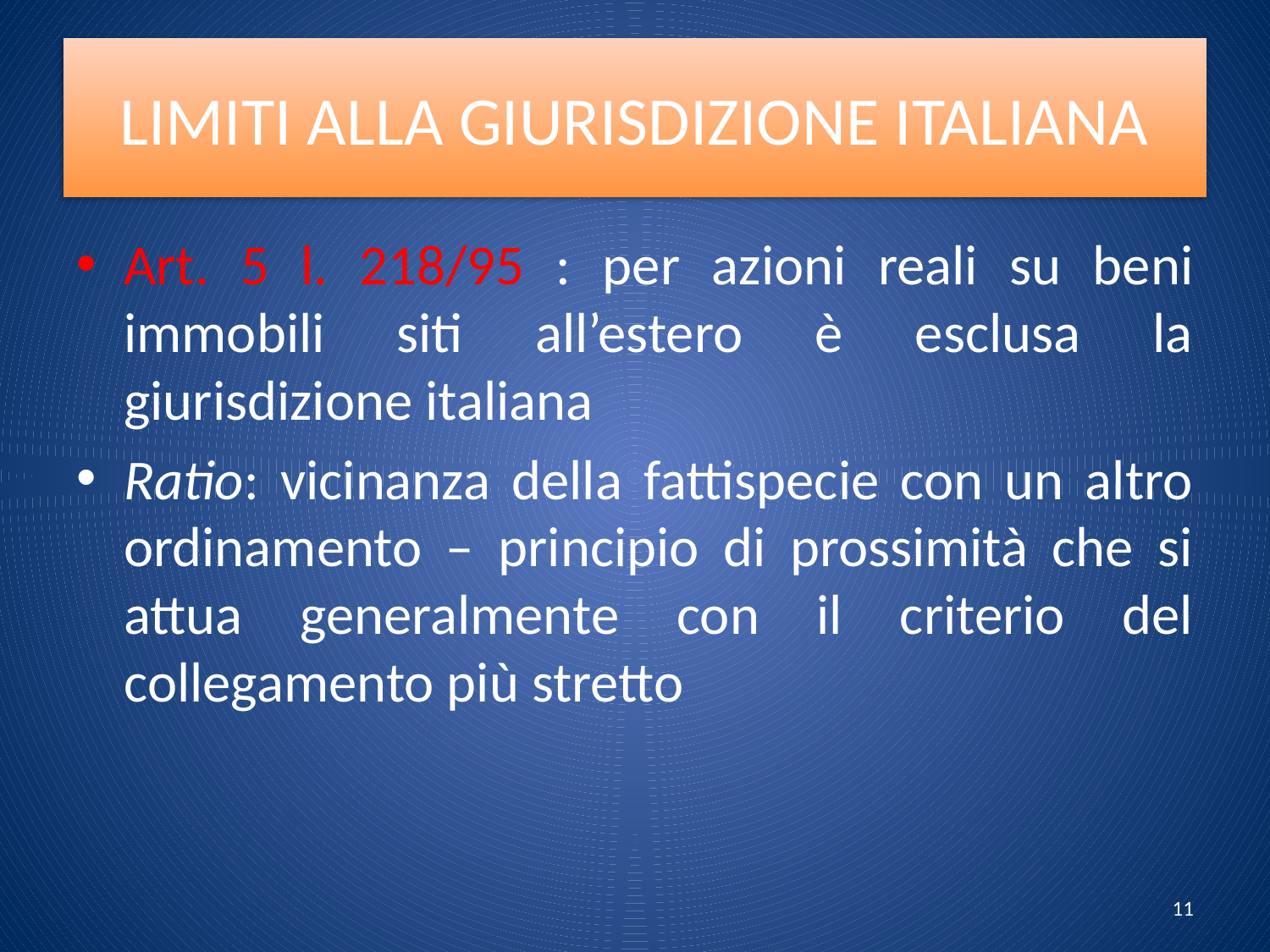

# LIMITI ALLA GIURISDIZIONE ITALIANA
Art. 5 l. 218/95 : per azioni reali su beni immobili siti all’estero è esclusa la giurisdizione italiana
Ratio: vicinanza della fattispecie con un altro ordinamento – principio di prossimità che si attua generalmente con il criterio del collegamento più stretto
11